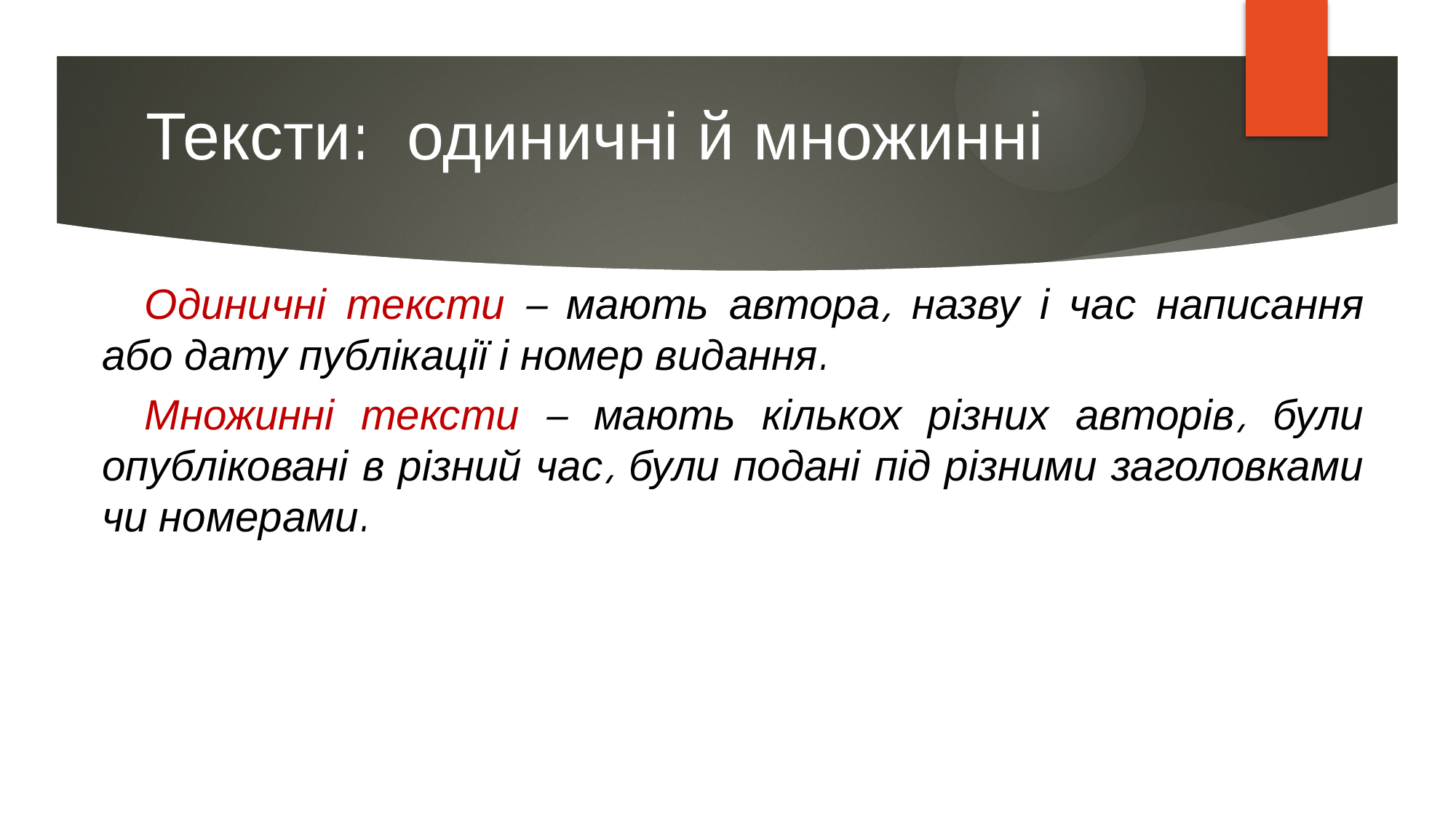

# Тексти:  одиничні й множинні
Одиничні тексти – мають автора, назву і час написання або дату публікації і номер видання.
Множинні тексти – мають кількох різних авторів, були опубліковані в різний час, були подані під різними заголовками чи номерами.